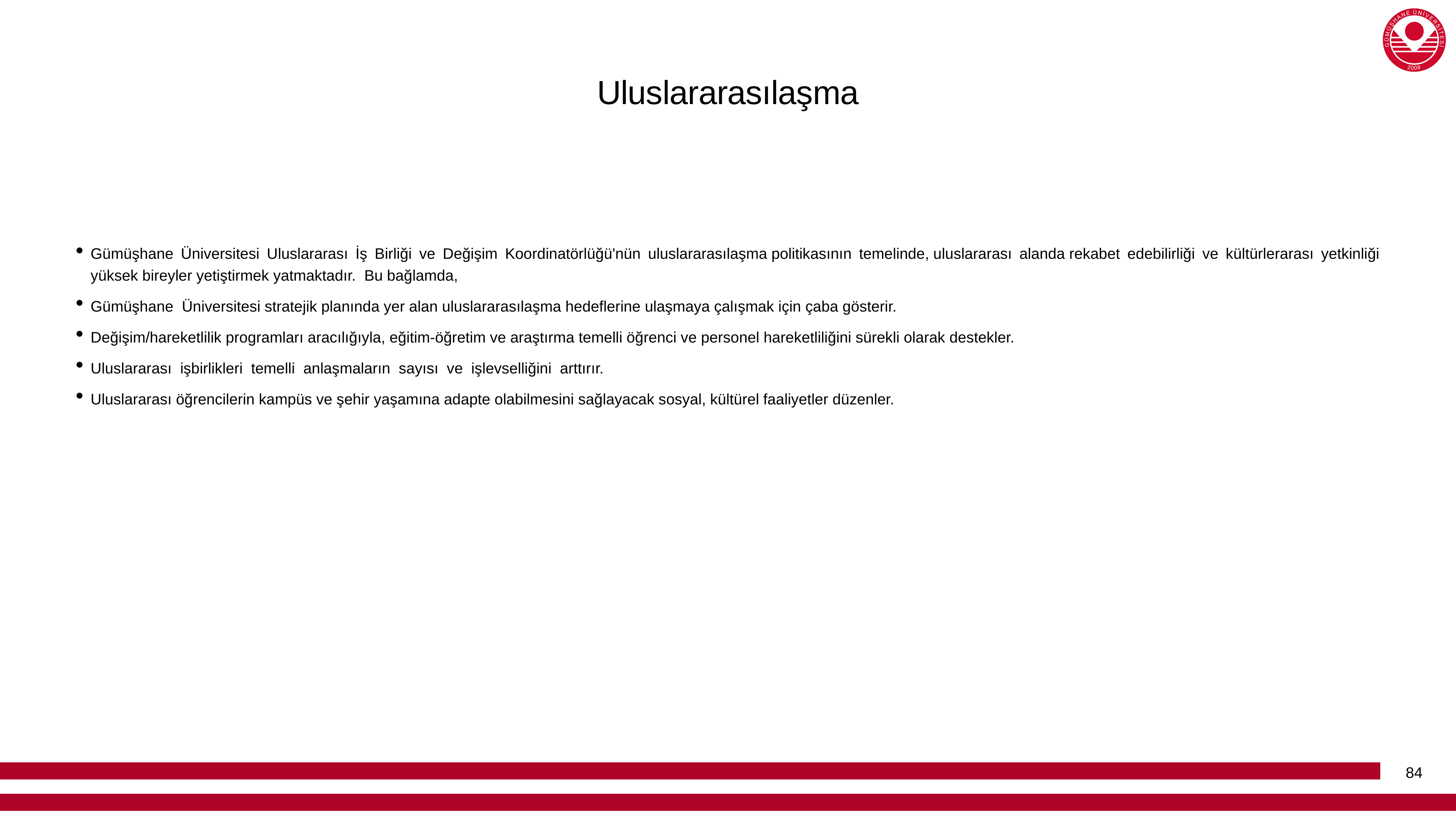

# Uluslararasılaşma
Gümüşhane Üniversitesi Uluslararası İş Birliği ve Değişim Koordinatörlüğü'nün uluslararasılaşma politikasının temelinde, uluslararası alanda rekabet edebilirliği ve kültürlerarası yetkinliği yüksek bireyler yetiştirmek yatmaktadır.  Bu bağlamda,
Gümüşhane  Üniversitesi stratejik planında yer alan uluslararasılaşma hedeflerine ulaşmaya çalışmak için çaba gösterir.
Değişim/hareketlilik programları aracılığıyla, eğitim‐öğretim ve araştırma temelli öğrenci ve personel hareketliliğini sürekli olarak destekler.
Uluslararası  işbirlikleri  temelli  anlaşmaların  sayısı  ve  işlevselliğini  arttırır.
Uluslararası öğrencilerin kampüs ve şehir yaşamına adapte olabilmesini sağlayacak sosyal, kültürel faaliyetler düzenler.
84